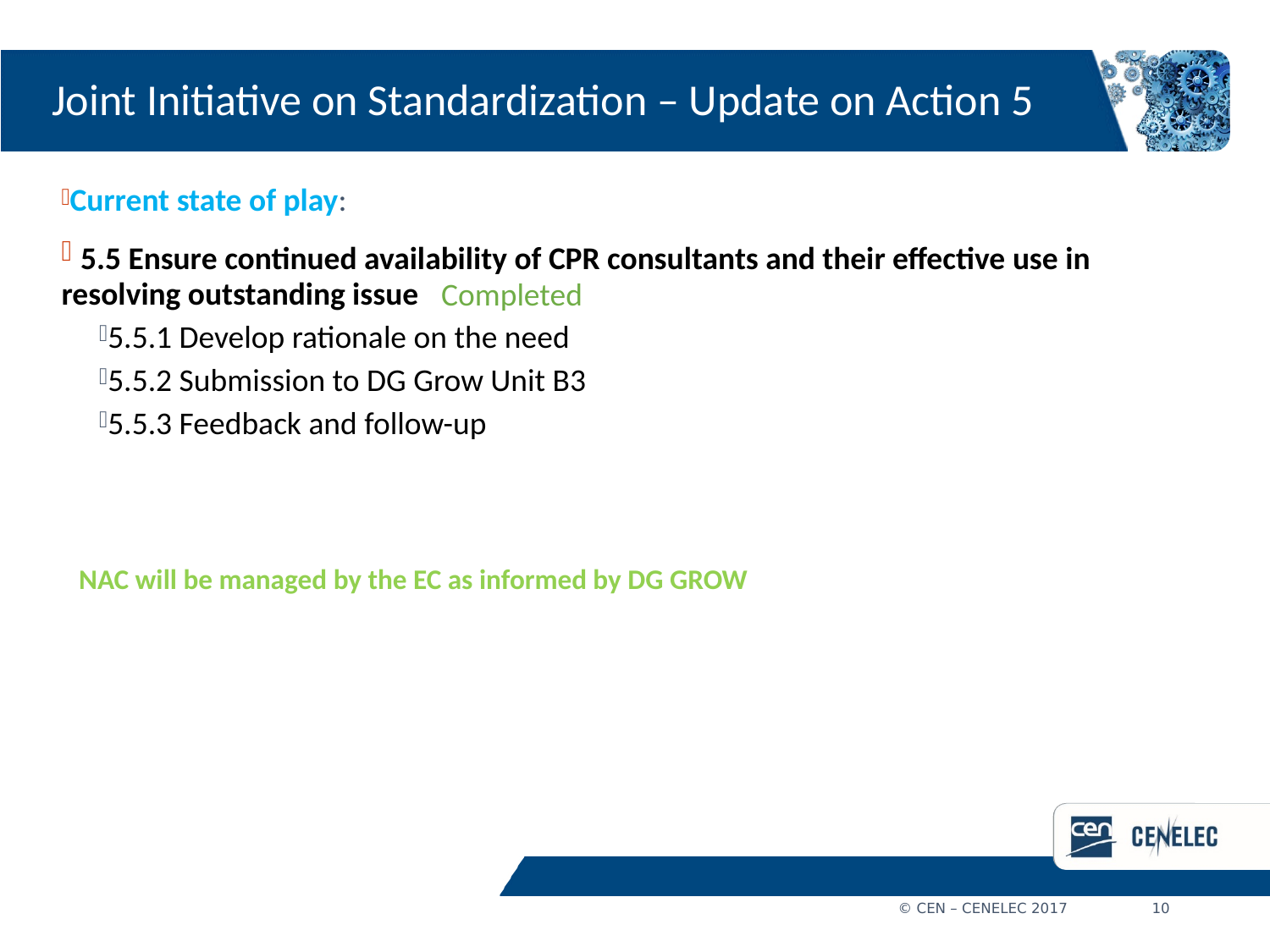

# Joint Initiative on Standardization – Update on Action 5
Current state of play:
 5.5 Ensure continued availability of CPR consultants and their effective use in resolving outstanding issue
5.5.1 Develop rationale on the need
5.5.2 Submission to DG Grow Unit B3
5.5.3 Feedback and follow-up

Completed
NAC will be managed by the EC as informed by DG GROW

© CEN – CENELEC 2017	10